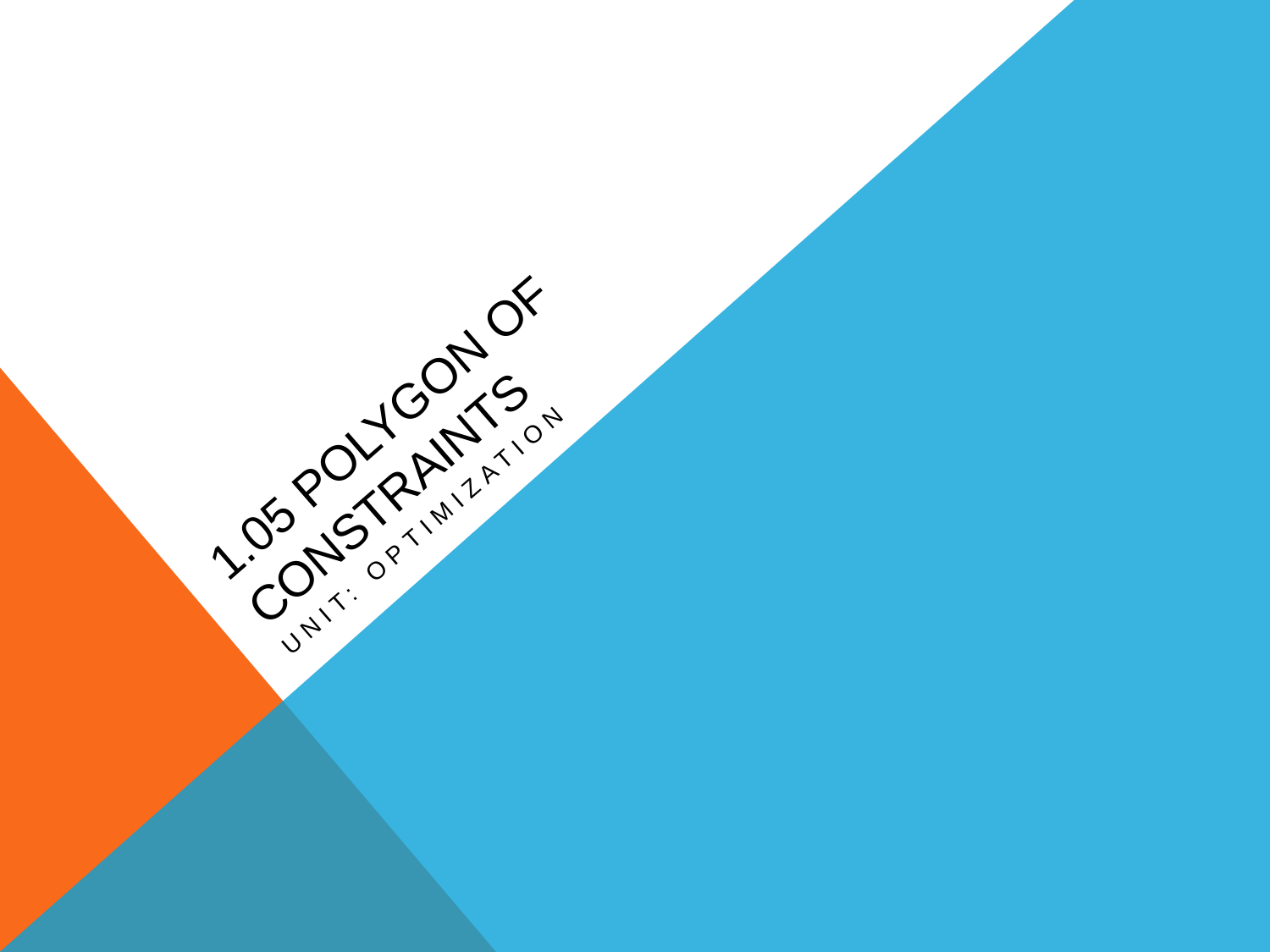

# 1.05 Polygon of Constraints
Unit: Optimization